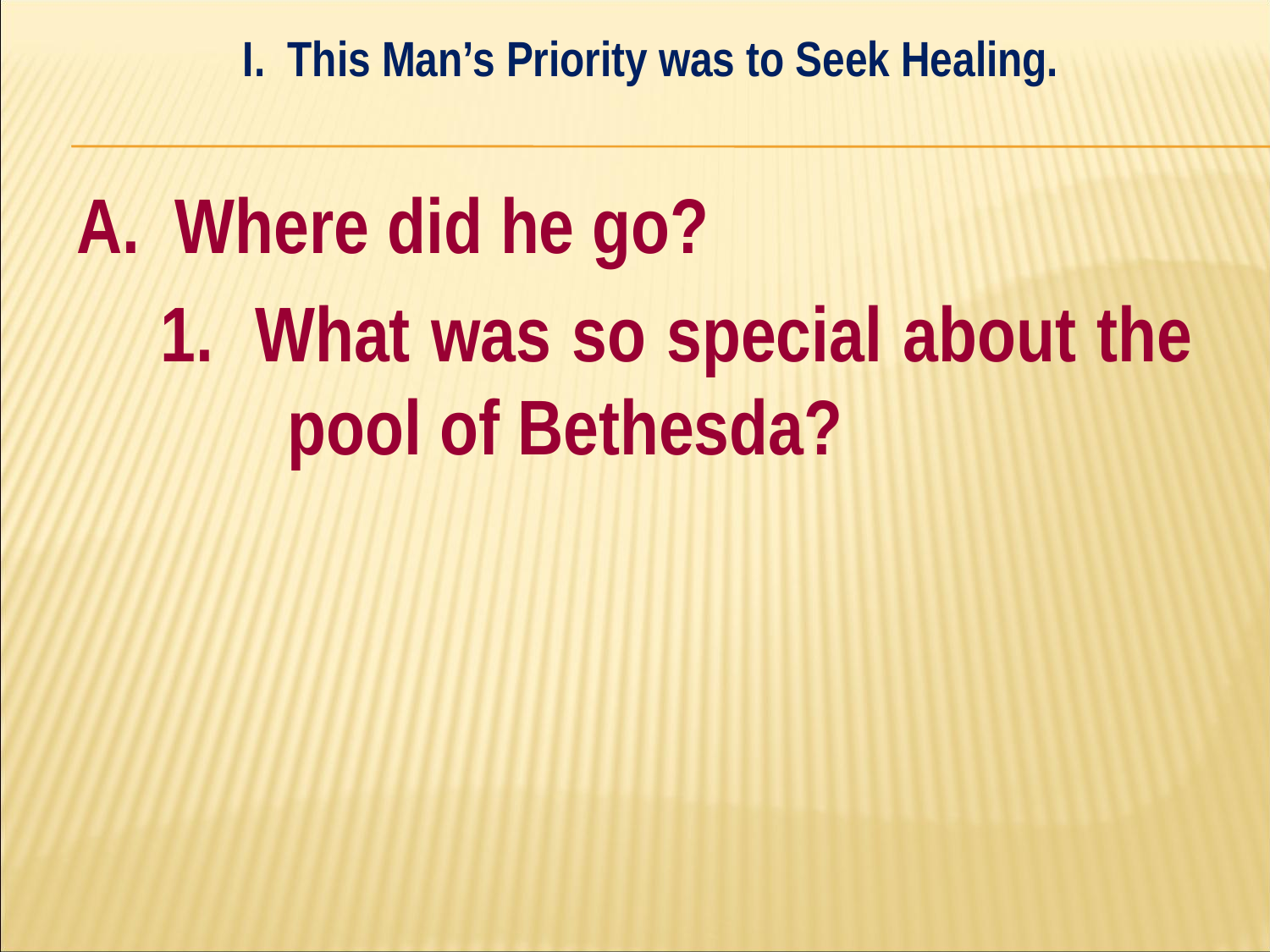

I.  This Man’s Priority was to Seek Healing.
#
A.  Where did he go?
	1.  What was so special about the 	pool of Bethesda?